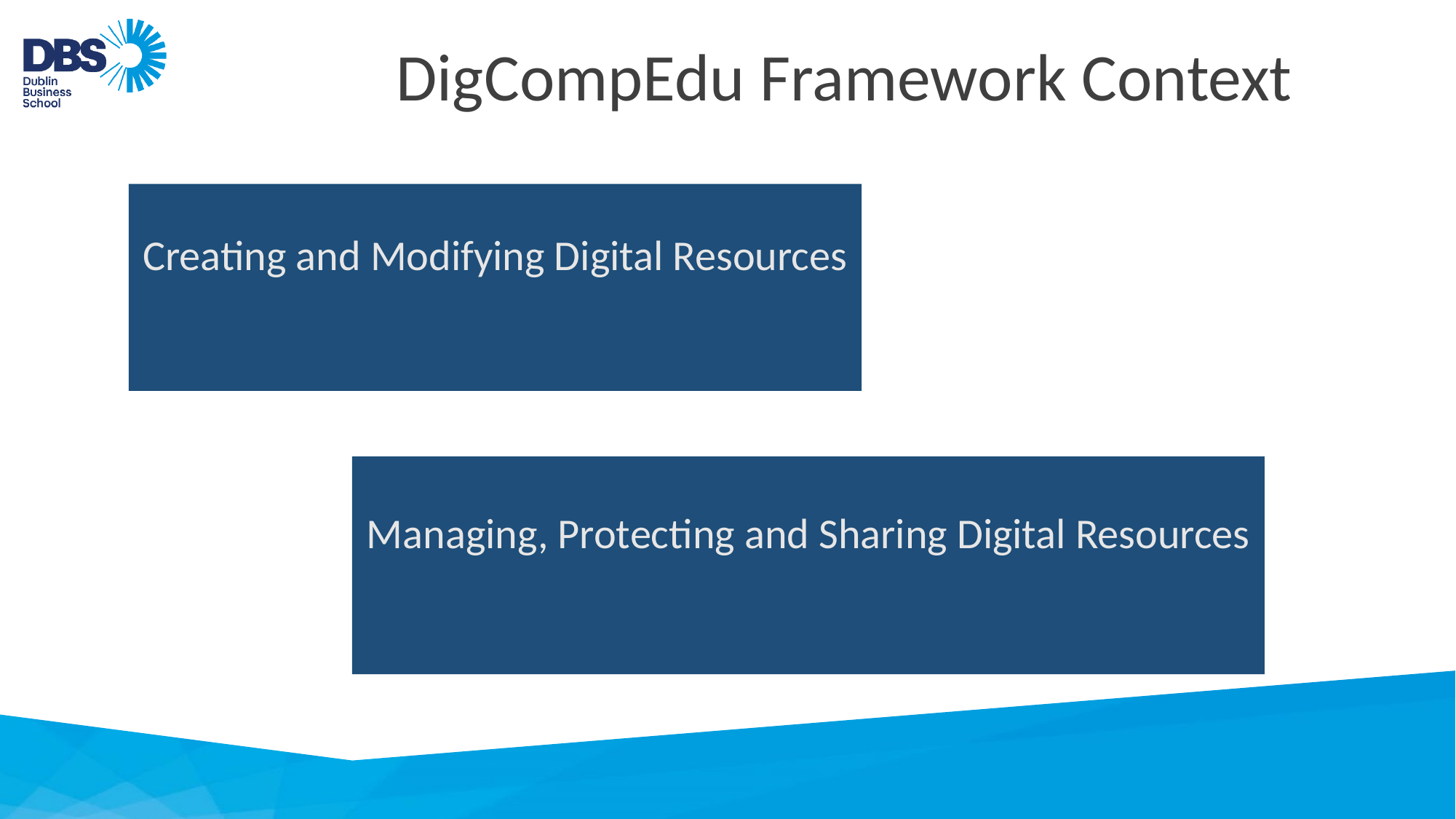

# DigCompEdu Framework Context
Creating and Modifying Digital Resources

Managing, Protecting and Sharing Digital Resources